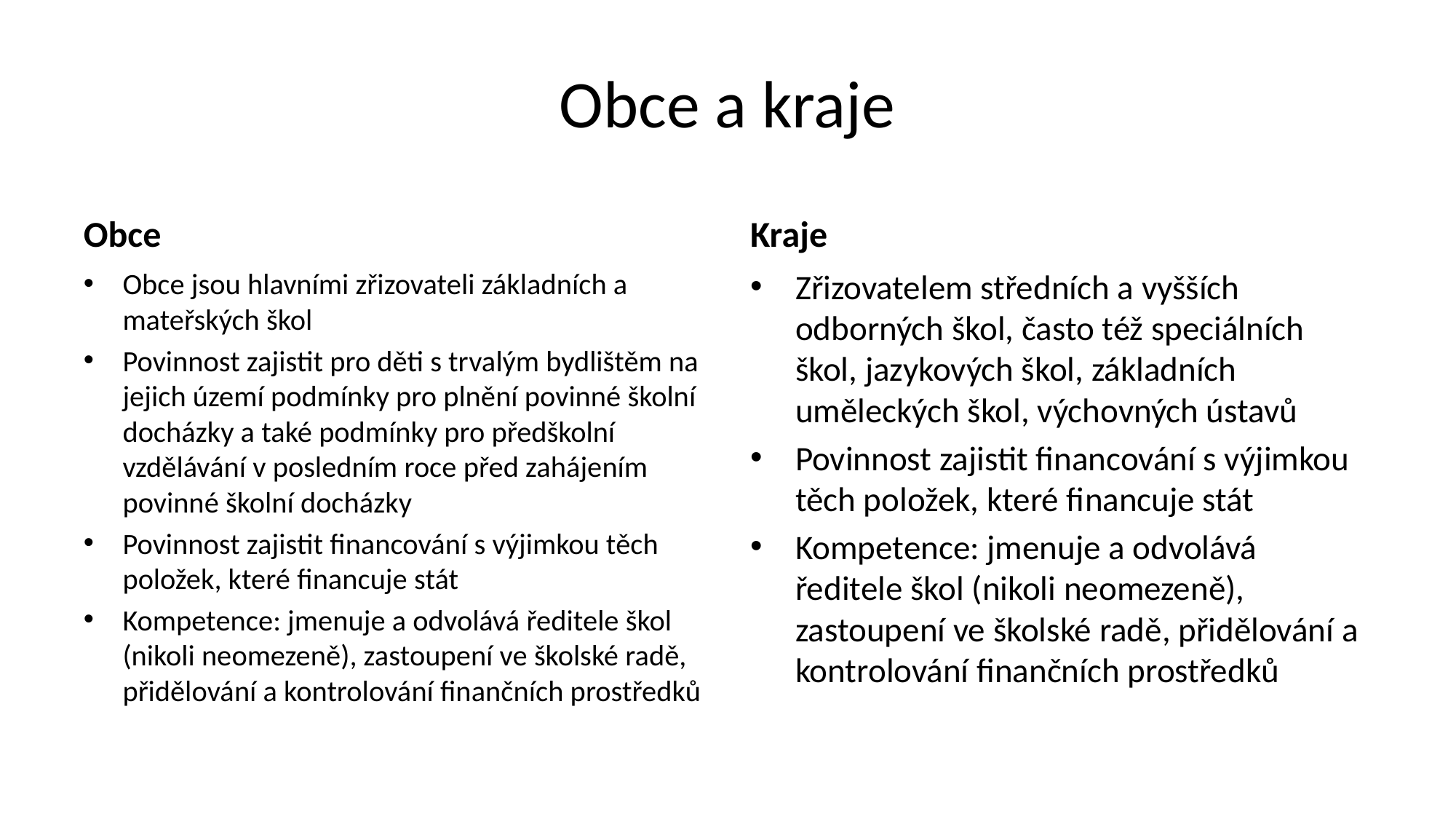

# Obce a kraje
Obce
Kraje
Obce jsou hlavními zřizovateli základních a mateřských škol
Povinnost zajistit pro děti s trvalým bydlištěm na jejich území podmínky pro plnění povinné školní docházky a také podmínky pro předškolní vzdělávání v posledním roce před zahájením povinné školní docházky
Povinnost zajistit financování s výjimkou těch položek, které financuje stát
Kompetence: jmenuje a odvolává ředitele škol (nikoli neomezeně), zastoupení ve školské radě, přidělování a kontrolování finančních prostředků
Zřizovatelem středních a vyšších odborných škol, často též speciálních škol, jazykových škol, základních uměleckých škol, výchovných ústavů
Povinnost zajistit financování s výjimkou těch položek, které financuje stát
Kompetence: jmenuje a odvolává ředitele škol (nikoli neomezeně), zastoupení ve školské radě, přidělování a kontrolování finančních prostředků